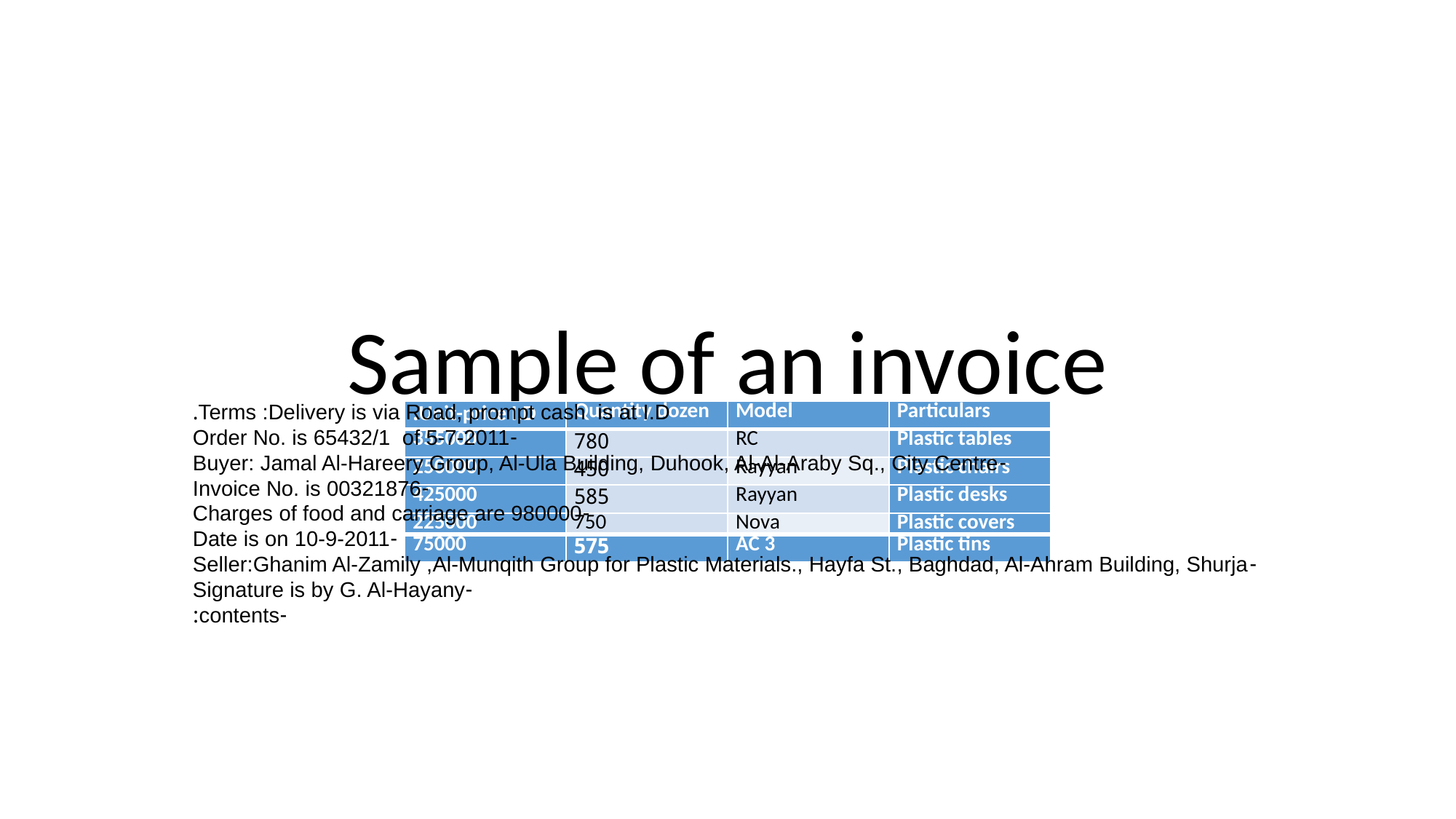

# Sample of an invoice
| Unit-price I.D. | Quantity dozen | Model | Particulars |
| --- | --- | --- | --- |
| 355000 | 780 | RC | Plastic tables |
| 250000 | 450 | Rayyan | Plastic chairs |
| 425000 | 585 | Rayyan | Plastic desks |
| 225000 | 750 | Nova | Plastic covers |
| 75000 | 575 | AC 3 | Plastic tins |
Terms :Delivery is via Road, prompt cash  is at I.D.
-Order No. is 65432/1  of 5-7-2011
-Buyer: Jamal Al-Hareery Group, Al-Ula Building, Duhook, Al-Al-Araby Sq., City Centre
-Invoice No. is 00321876
-Charges of food and carriage are 980000
-Date is on 10-9-2011
-Seller:Ghanim Al-Zamily ,Al-Munqith Group for Plastic Materials., Hayfa St., Baghdad, Al-Ahram Building, Shurja
-Signature is by G. Al-Hayany
-contents: